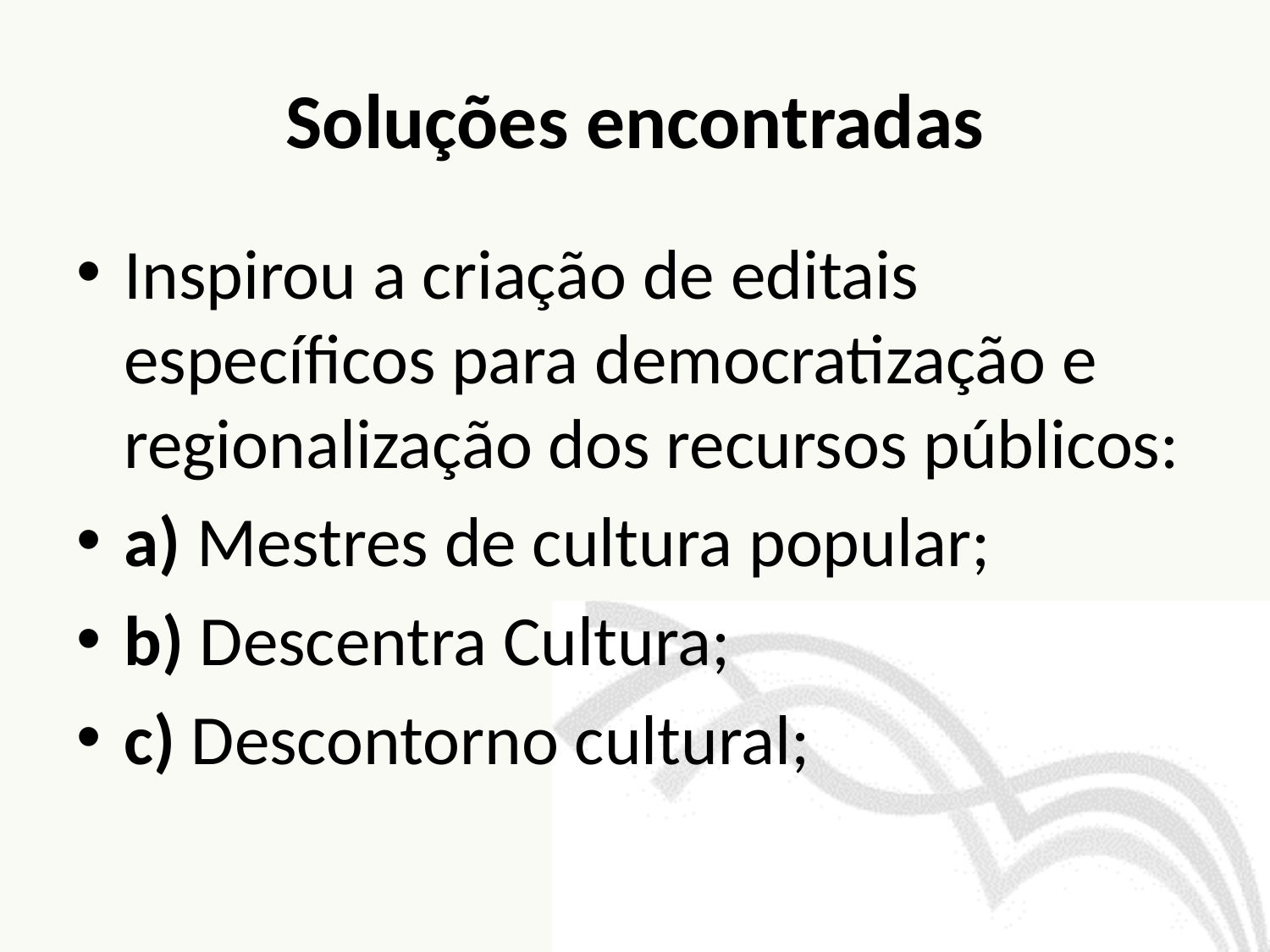

# Soluções encontradas
Inspirou a criação de editais específicos para democratização e regionalização dos recursos públicos:
a) Mestres de cultura popular;
b) Descentra Cultura;
c) Descontorno cultural;